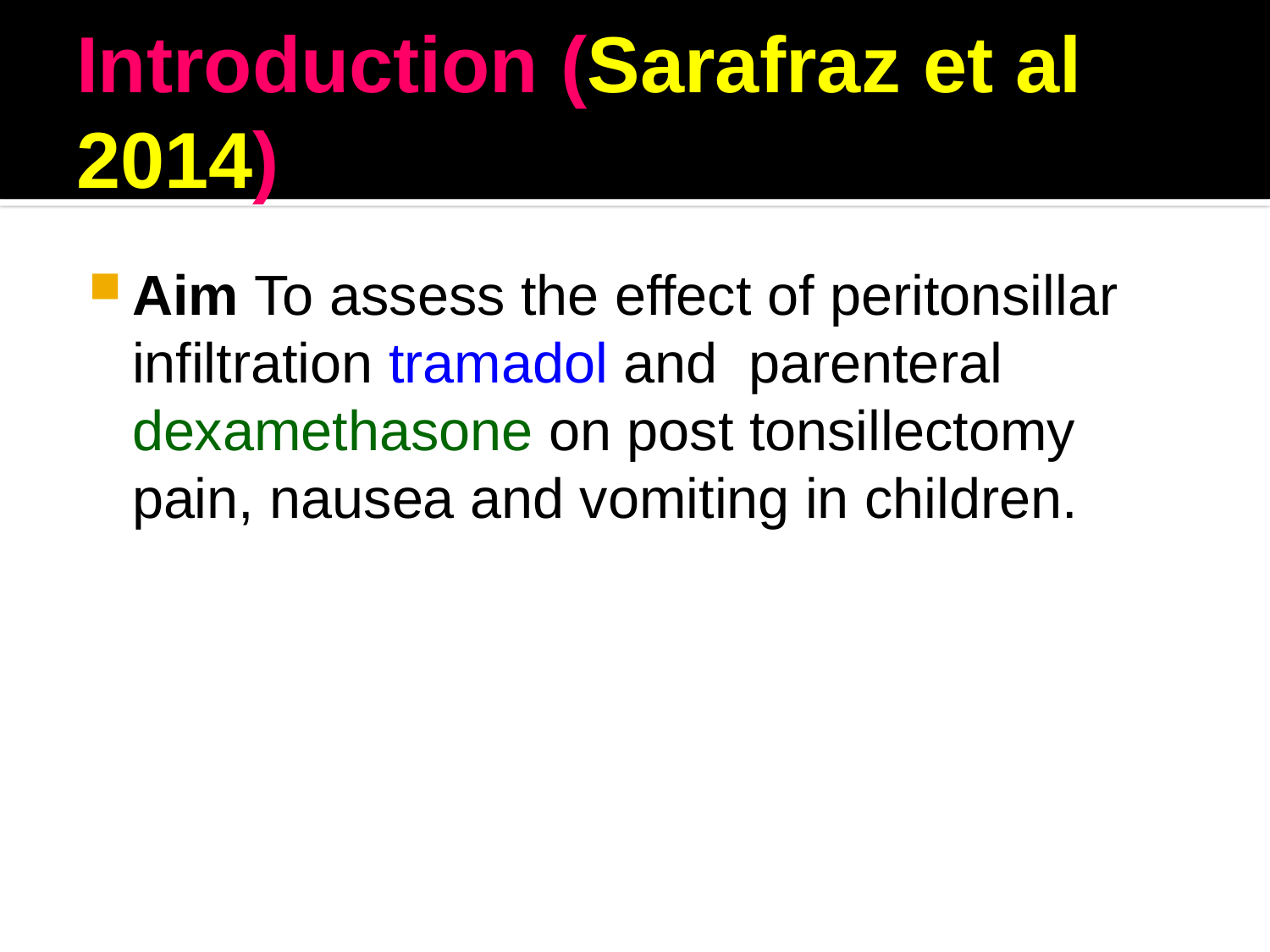

# Introduction (Sarafraz et al 2014)
Aim To assess the effect of peritonsillar infiltration tramadol and  parenteral dexamethasone on post tonsillectomy pain, nausea and vomiting in children.